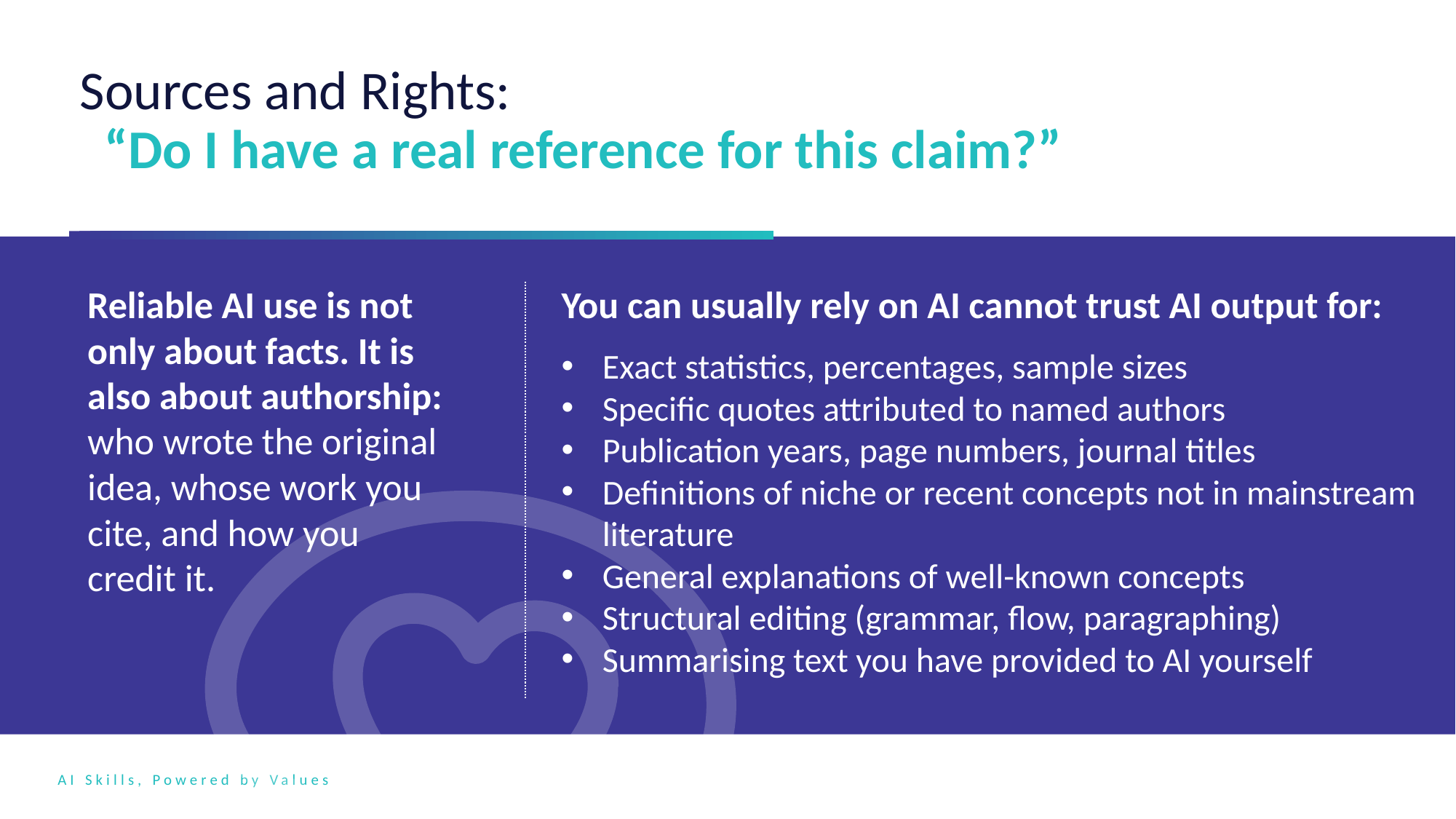

Sources and Rights:                                                                          “Do I have a real reference for this claim?”

Reliable AI use is not only about facts. It is also about authorship: who wrote the original idea, whose work you cite, and how you credit it.

You can usually rely on AI cannot trust AI output for:

Exact statistics, percentages, sample sizes
Specific quotes attributed to named authors
Publication years, page numbers, journal titles
Definitions of niche or recent concepts not in mainstream literature
General explanations of well-known concepts
Structural editing (grammar, flow, paragraphing)
Summarising text you have provided to AI yourself